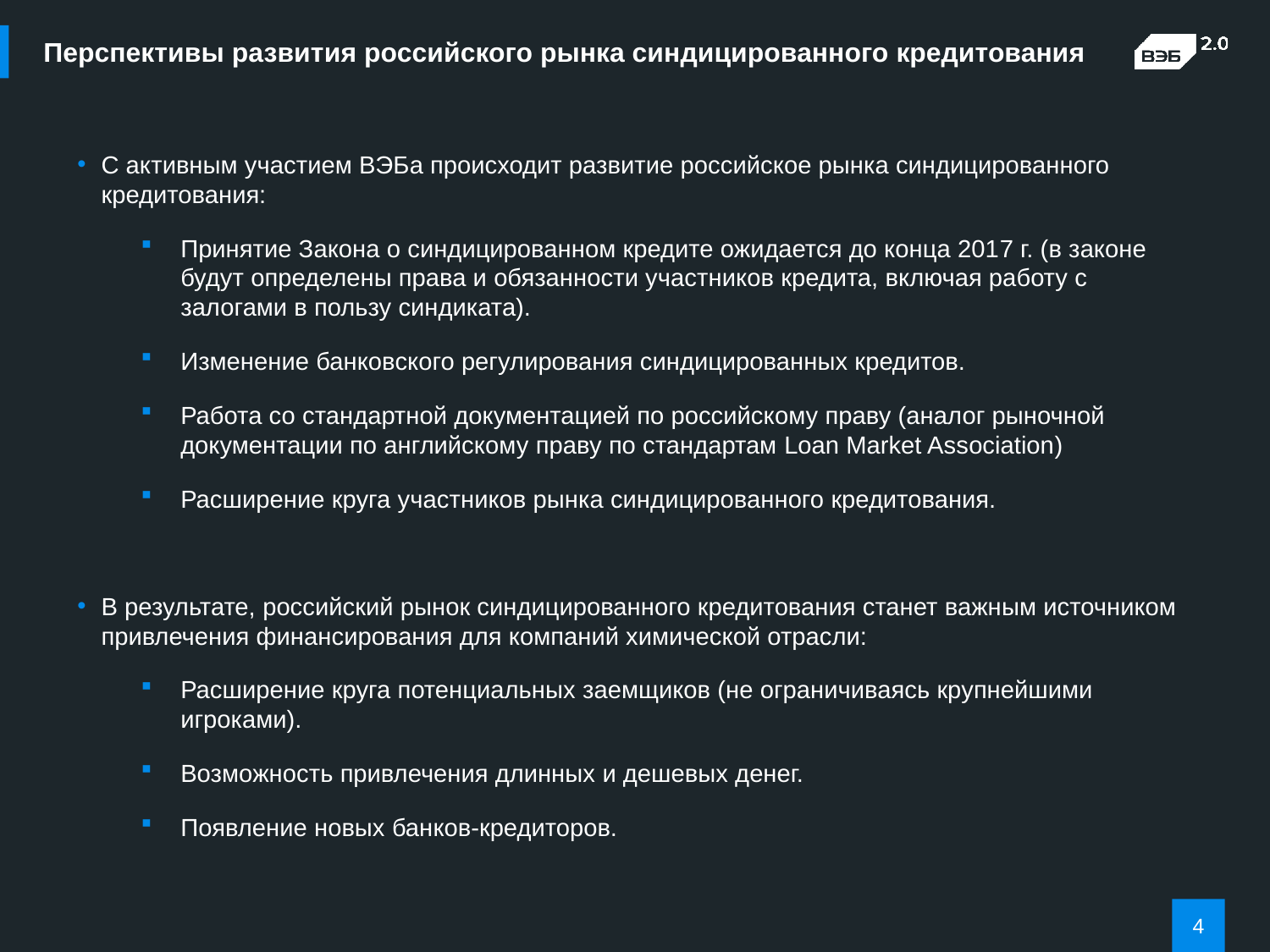

# Перспективы развития российского рынка синдицированного кредитования
С активным участием ВЭБа происходит развитие российское рынка синдицированного кредитования:
Принятие Закона о синдицированном кредите ожидается до конца 2017 г. (в законе будут определены права и обязанности участников кредита, включая работу с залогами в пользу синдиката).
Изменение банковского регулирования синдицированных кредитов.
Работа со стандартной документацией по российскому праву (аналог рыночной документации по английскому праву по стандартам Loan Market Association)
Расширение круга участников рынка синдицированного кредитования.

В результате, российский рынок синдицированного кредитования станет важным источником привлечения финансирования для компаний химической отрасли:
Расширение круга потенциальных заемщиков (не ограничиваясь крупнейшими игроками).
Возможность привлечения длинных и дешевых денег.
Появление новых банков-кредиторов.
4